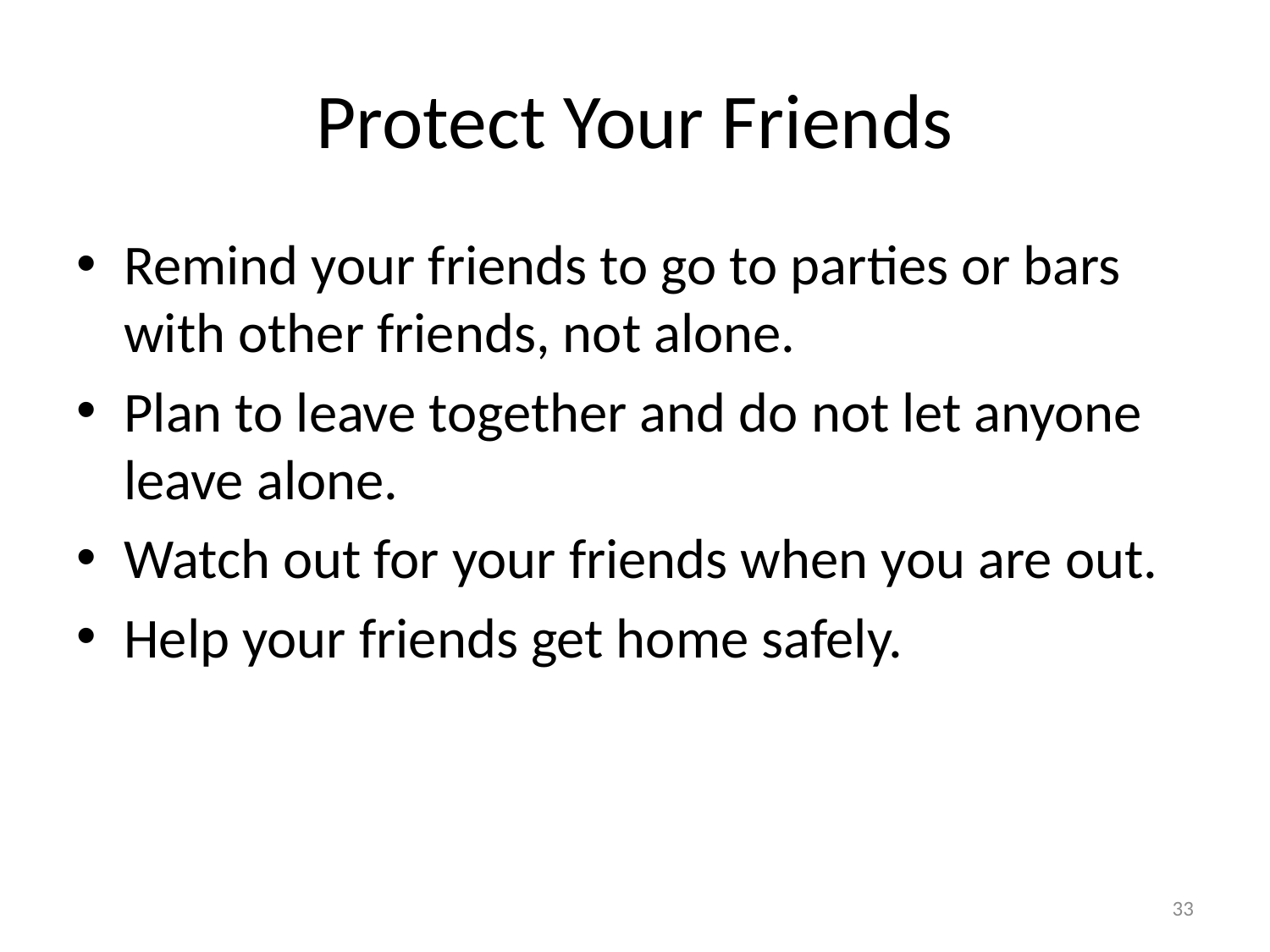

# Protect Your Friends
Remind your friends to go to parties or bars with other friends, not alone.
Plan to leave together and do not let anyone leave alone.
Watch out for your friends when you are out.
Help your friends get home safely.

33